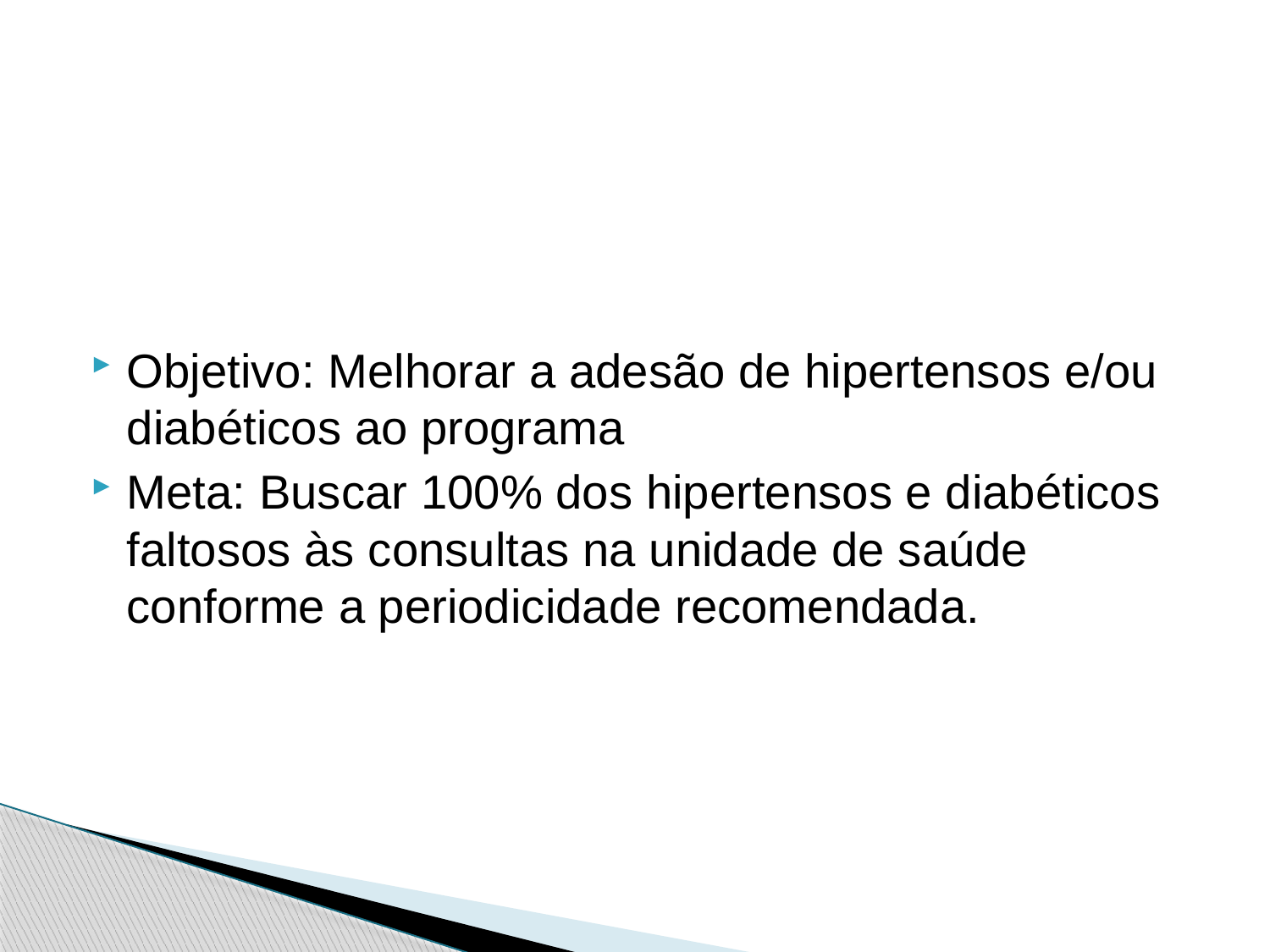

#

Objetivo: Melhorar a adesão de hipertensos e/ou diabéticos ao programa
Meta: Buscar 100% dos hipertensos e diabéticos faltosos às consultas na unidade de saúde conforme a periodicidade recomendada.